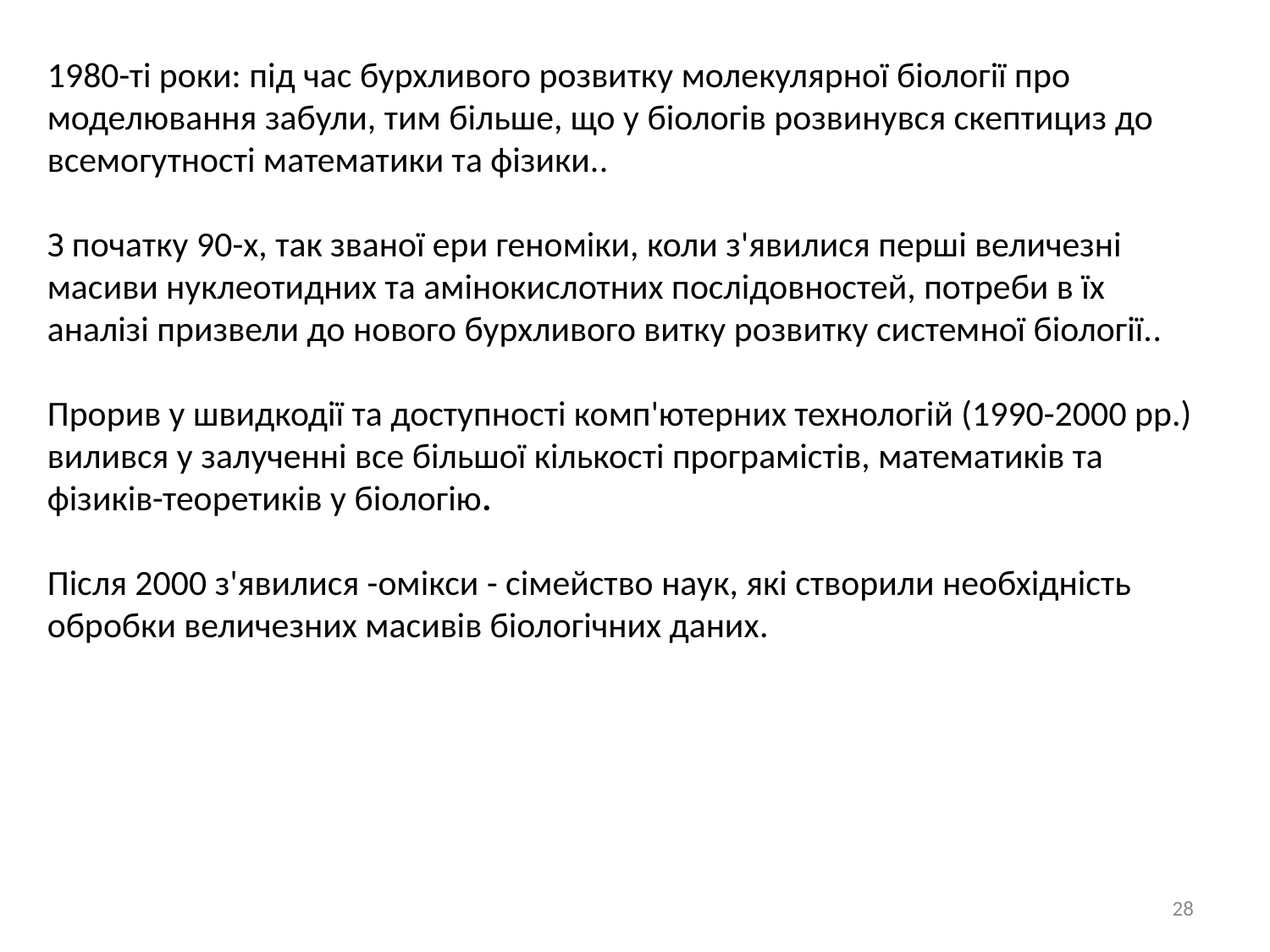

1980-ті роки: під час бурхливого розвитку молекулярної біології про моделювання забули, тим більше, що у біологів розвинувся скептициз до всемогутності математики та фізики..

З початку 90-х, так званої ери геноміки, коли з'явилися перші величезні масиви нуклеотидних та амінокислотних послідовностей, потреби в їх аналізі призвели до нового бурхливого витку розвитку системної біології..

Прорив у швидкодії та доступності комп'ютерних технологій (1990-2000 рр.) вилився у залученні все більшої кількості програмістів, математиків та фізиків-теоретиків у біологію.

Після 2000 з'явилися -омікси - сімейство наук, які створили необхідність обробки величезних масивів біологічних даних.
28